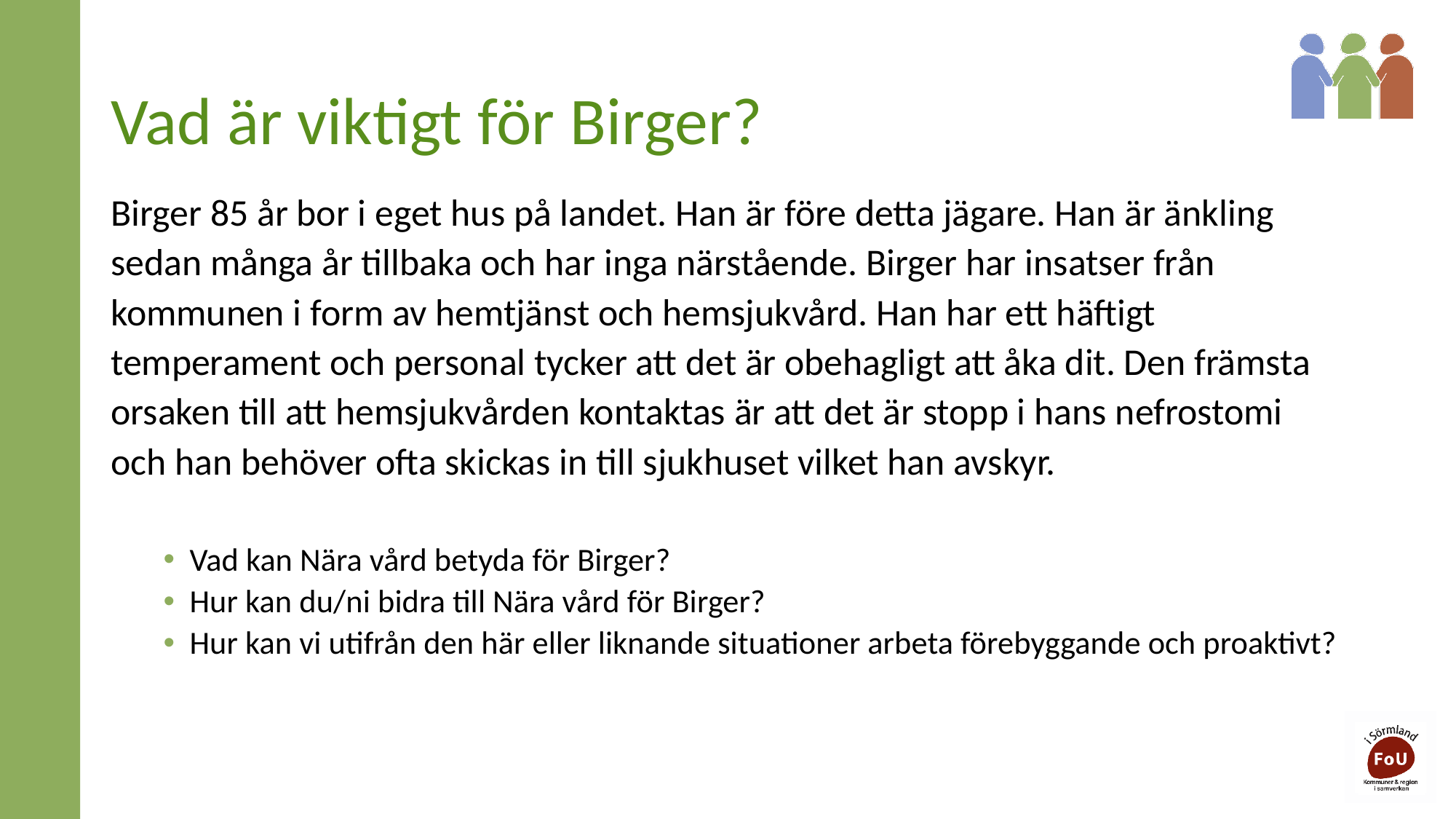

# Vad är viktigt för Birger?
Birger 85 år bor i eget hus på landet. Han är före detta jägare. Han är änkling sedan många år tillbaka och har inga närstående. Birger har insatser från kommunen i form av hemtjänst och hemsjukvård. Han har ett häftigt temperament och personal tycker att det är obehagligt att åka dit. Den främsta orsaken till att hemsjukvården kontaktas är att det är stopp i hans nefrostomi och han behöver ofta skickas in till sjukhuset vilket han avskyr.

Vad kan Nära vård betyda för Birger?
Hur kan du/ni bidra till Nära vård för Birger?
Hur kan vi utifrån den här eller liknande situationer arbeta förebyggande och proaktivt?